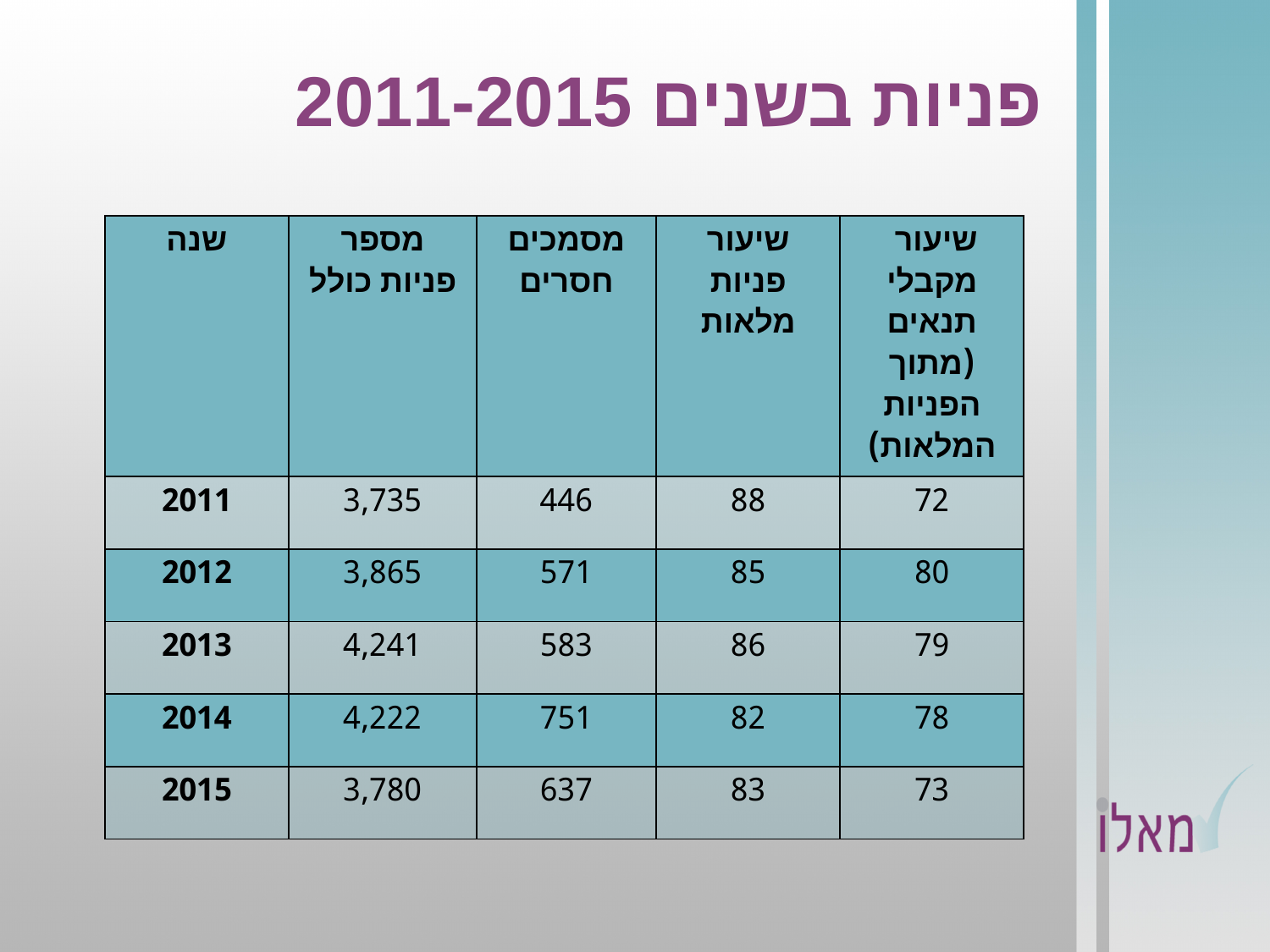

# פניות בשנים 2011-2015

| שנה | מספר פניות כולל | מסמכים חסרים | שיעור פניות מלאות | שיעור מקבלי תנאים (מתוך הפניות המלאות) |
| --- | --- | --- | --- | --- |
| 2011 | 3,735 | 446 | 88 | 72 |
| 2012 | 3,865 | 571 | 85 | 80 |
| 2013 | 4,241 | 583 | 86 | 79 |
| 2014 | 4,222 | 751 | 82 | 78 |
| 2015 | 3,780 | 637 | 83 | 73 |
5